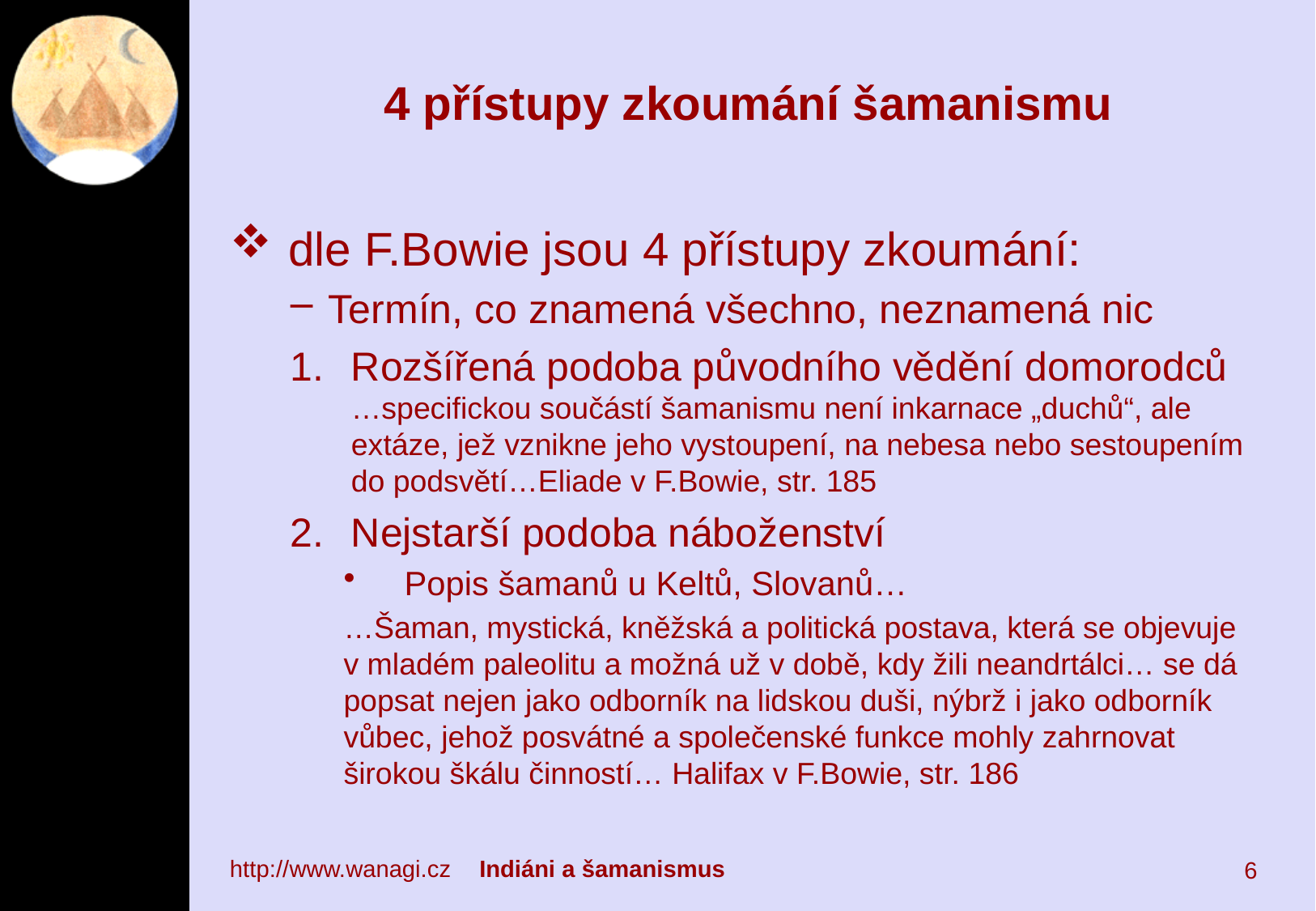

# 4 přístupy zkoumání šamanismu
 dle F.Bowie jsou 4 přístupy zkoumání:
Termín, co znamená všechno, neznamená nic
Rozšířená podoba původního vědění domorodců
…specifickou součástí šamanismu není inkarnace „duchů“, ale extáze, jež vznikne jeho vystoupení, na nebesa nebo sestoupením do podsvětí…Eliade v F.Bowie, str. 185
Nejstarší podoba náboženství
Popis šamanů u Keltů, Slovanů…
…Šaman, mystická, kněžská a politická postava, která se objevuje v mladém paleolitu a možná už v době, kdy žili neandrtálci… se dá popsat nejen jako odborník na lidskou duši, nýbrž i jako odborník vůbec, jehož posvátné a společenské funkce mohly zahrnovat širokou škálu činností… Halifax v F.Bowie, str. 186

http://www.wanagi.cz	 Indiáni a šamanismus
6